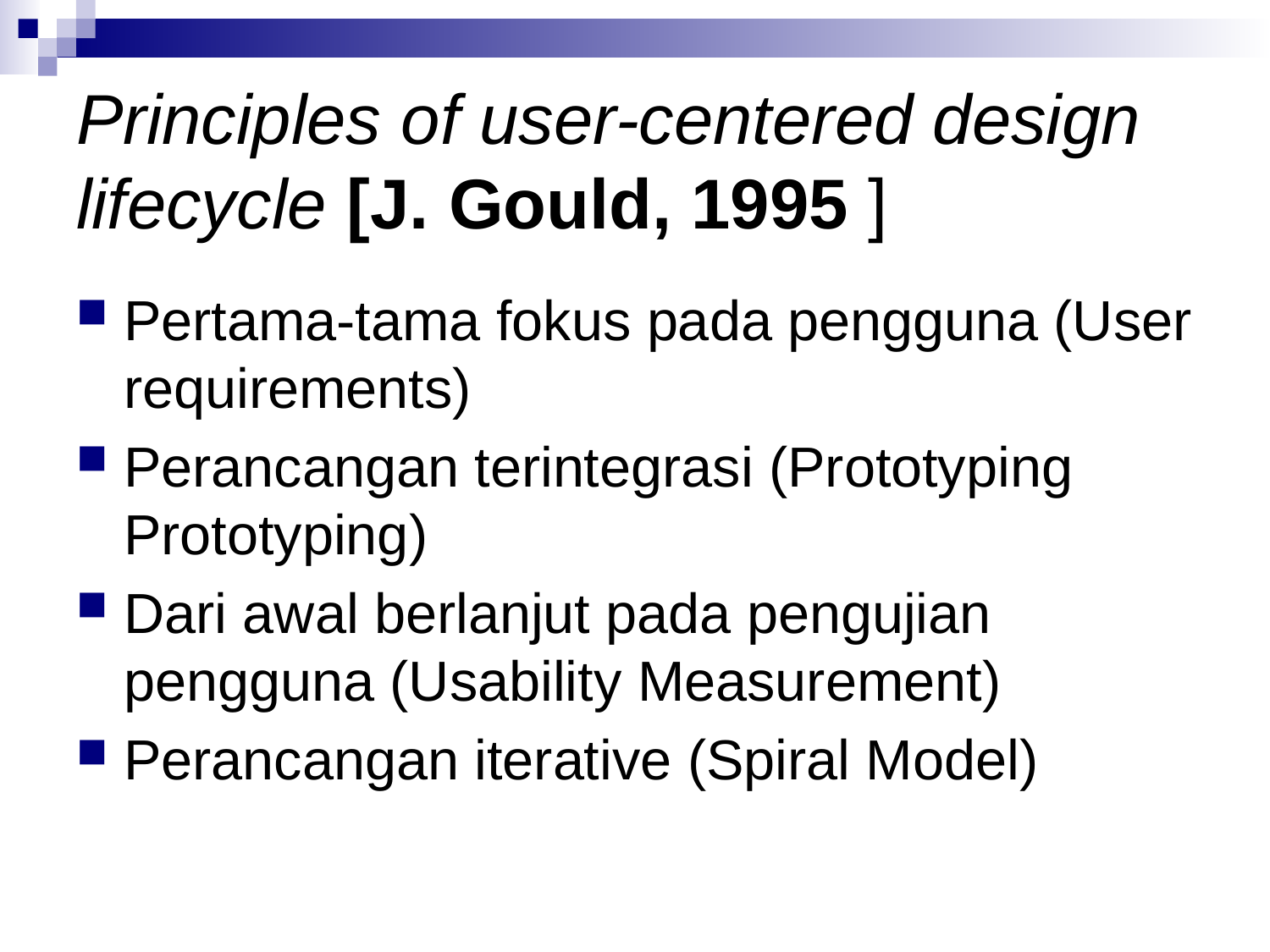

# Principles of user-centered design lifecycle [J. Gould, 1995 ]
Pertama-tama fokus pada pengguna (User requirements)
Perancangan terintegrasi (Prototyping Prototyping)
Dari awal berlanjut pada pengujian pengguna (Usability Measurement)
Perancangan iterative (Spiral Model)